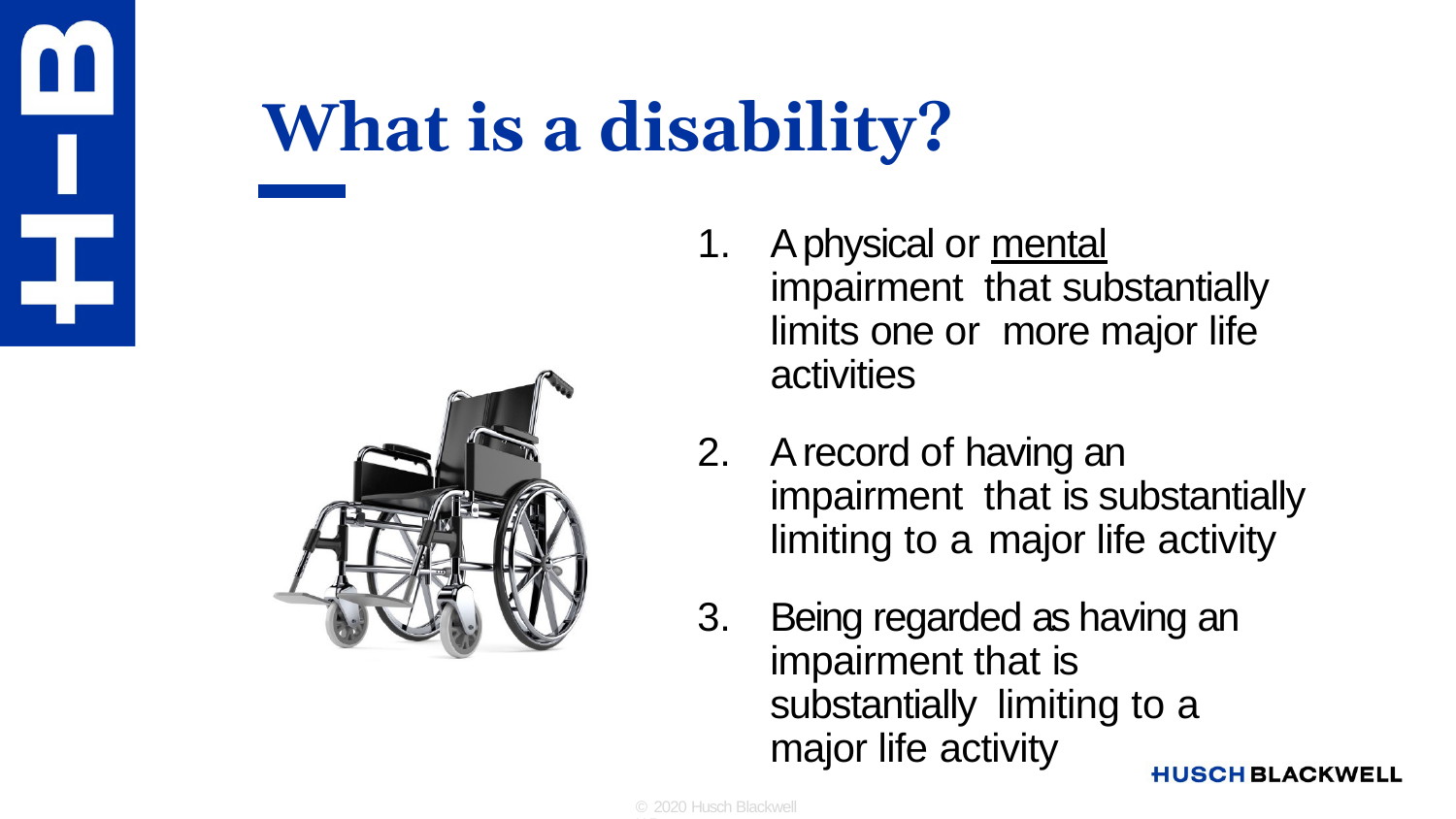

# What is a disability?

A physical or mental impairment  that substantially limits one or  more major life activities
A record of having an impairment  that is substantially limiting to a  major life activity
Being regarded as having an  impairment that is substantially  limiting to a major life activity

© 2020 Husch Blackwell LLP